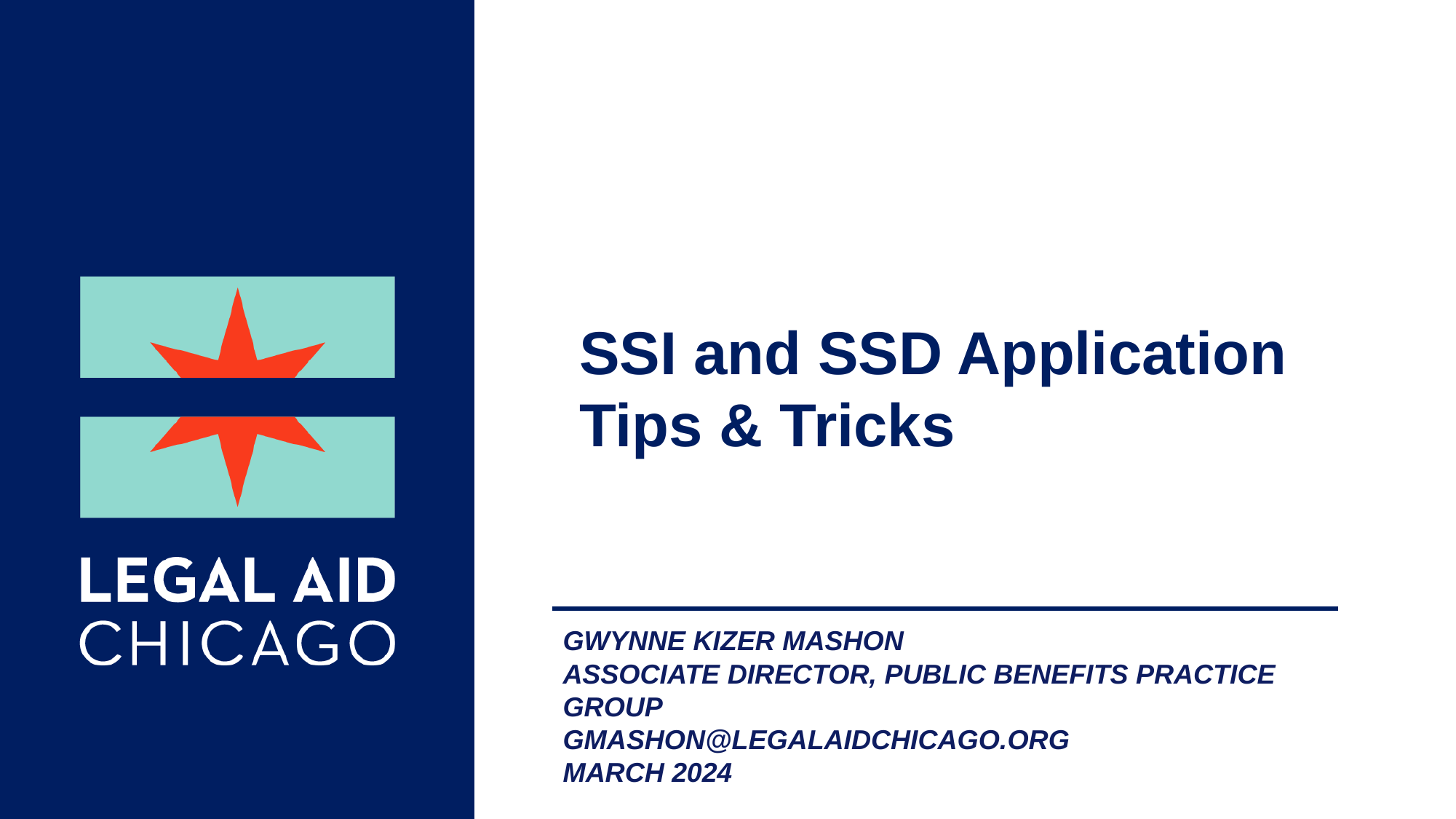

SSI and SSD Application Tips & Tricks
Gwynne Kizer Mashon
Associate director, Public Benefits Practice Group
gmashon@legalaidchicago.org
March 2024